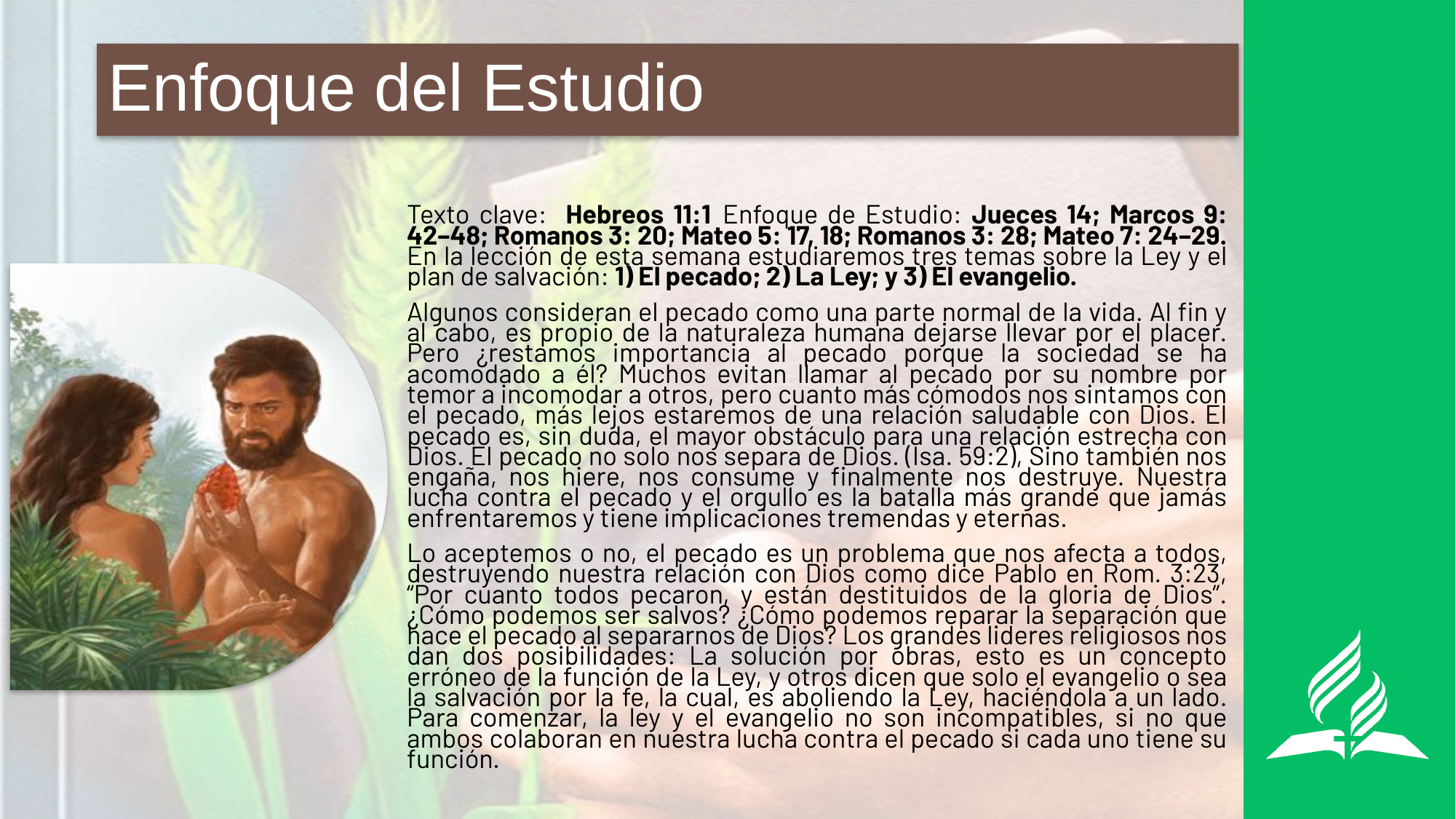

# Enfoque del Estudio
Texto clave:  Hebreos 11:1 Enfoque de Estudio: Jueces 14; Marcos 9: 42–48; Romanos 3: 20; Mateo 5: 17, 18; Romanos 3: 28; Mateo 7: 24–29. En la lección de esta semana estudiaremos tres temas sobre la Ley y el plan de salvación: 1) El pecado; 2) La Ley; y 3) El evangelio.
Algunos consideran el pecado como una parte normal de la vida. Al fin y al cabo, es propio de la naturaleza humana dejarse llevar por el placer. Pero ¿restamos importancia al pecado porque la sociedad se ha acomodado a él? Muchos evitan llamar al pecado por su nombre por temor a incomodar a otros, pero cuanto más cómodos nos sintamos con el pecado, más lejos estaremos de una relación saludable con Dios. El pecado es, sin duda, el mayor obstáculo para una relación estrecha con Dios. El pecado no solo nos separa de Dios. (Isa. 59:2), Sino también nos engaña, nos hiere, nos consume y finalmente nos destruye. Nuestra lucha contra el pecado y el orgullo es la batalla más grande que jamás enfrentaremos y tiene implicaciones tremendas y eternas.
Lo aceptemos o no, el pecado es un problema que nos afecta a todos, destruyendo nuestra relación con Dios como dice Pablo en Rom. 3:23, “Por cuanto todos pecaron, y están destituidos de la gloria de Dios”. ¿Cómo podemos ser salvos? ¿Cómo podemos reparar la separación que hace el pecado al separarnos de Dios? Los grandes lideres religiosos nos dan dos posibilidades: La solución por obras, esto es un concepto erróneo de la función de la Ley, y otros dicen que solo el evangelio o sea la salvación por la fe, la cual, es aboliendo la Ley, haciéndola a un lado. Para comenzar, la ley y el evangelio no son incompatibles, si no que ambos colaboran en nuestra lucha contra el pecado si cada uno tiene su función.